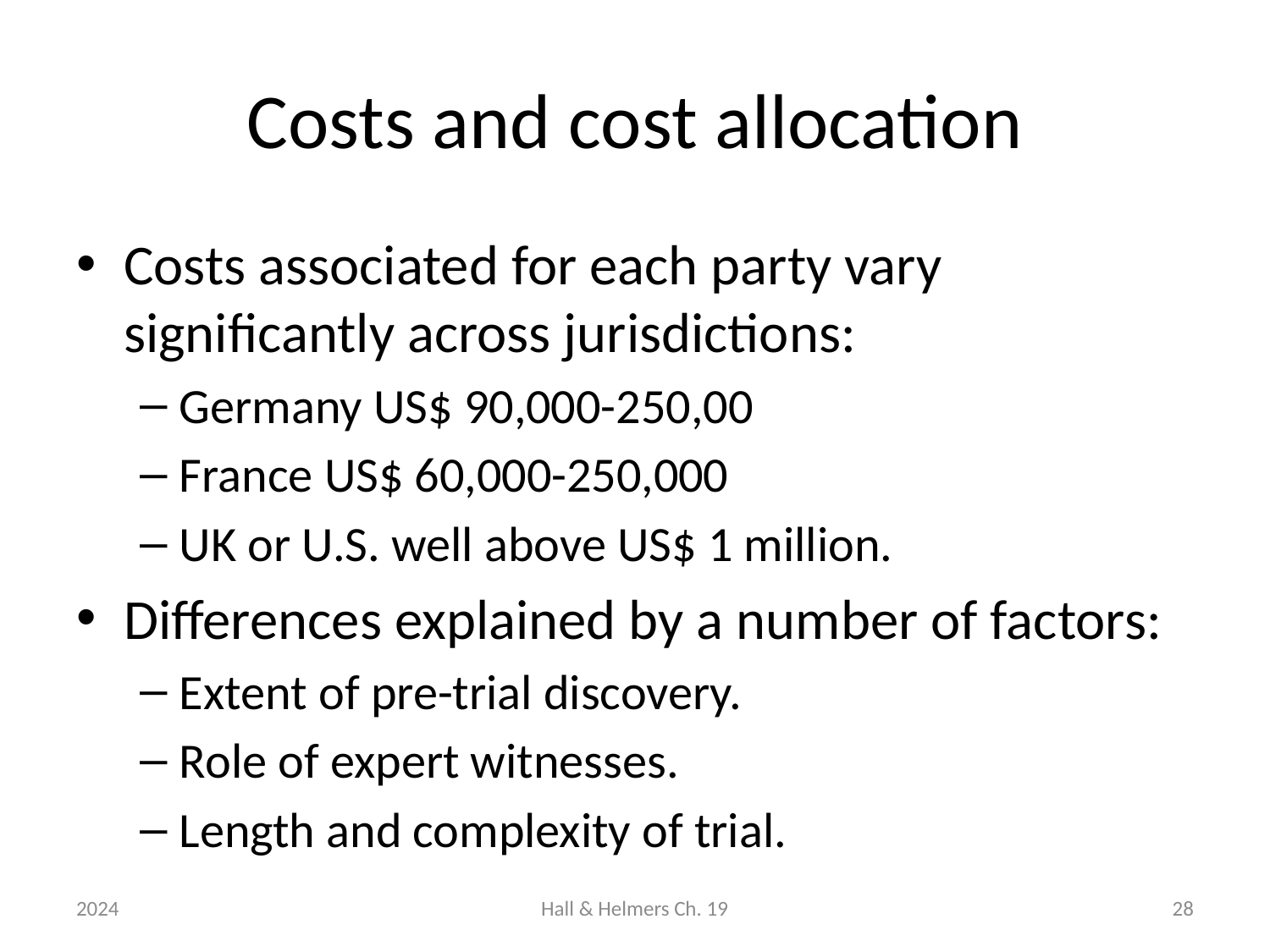

# Costs and cost allocation
Costs associated for each party vary significantly across jurisdictions:
Germany US$ 90,000-250,00
France US$ 60,000-250,000
UK or U.S. well above US$ 1 million.
Differences explained by a number of factors:
Extent of pre-trial discovery.
Role of expert witnesses.
Length and complexity of trial.
2024
Hall & Helmers Ch. 19
28